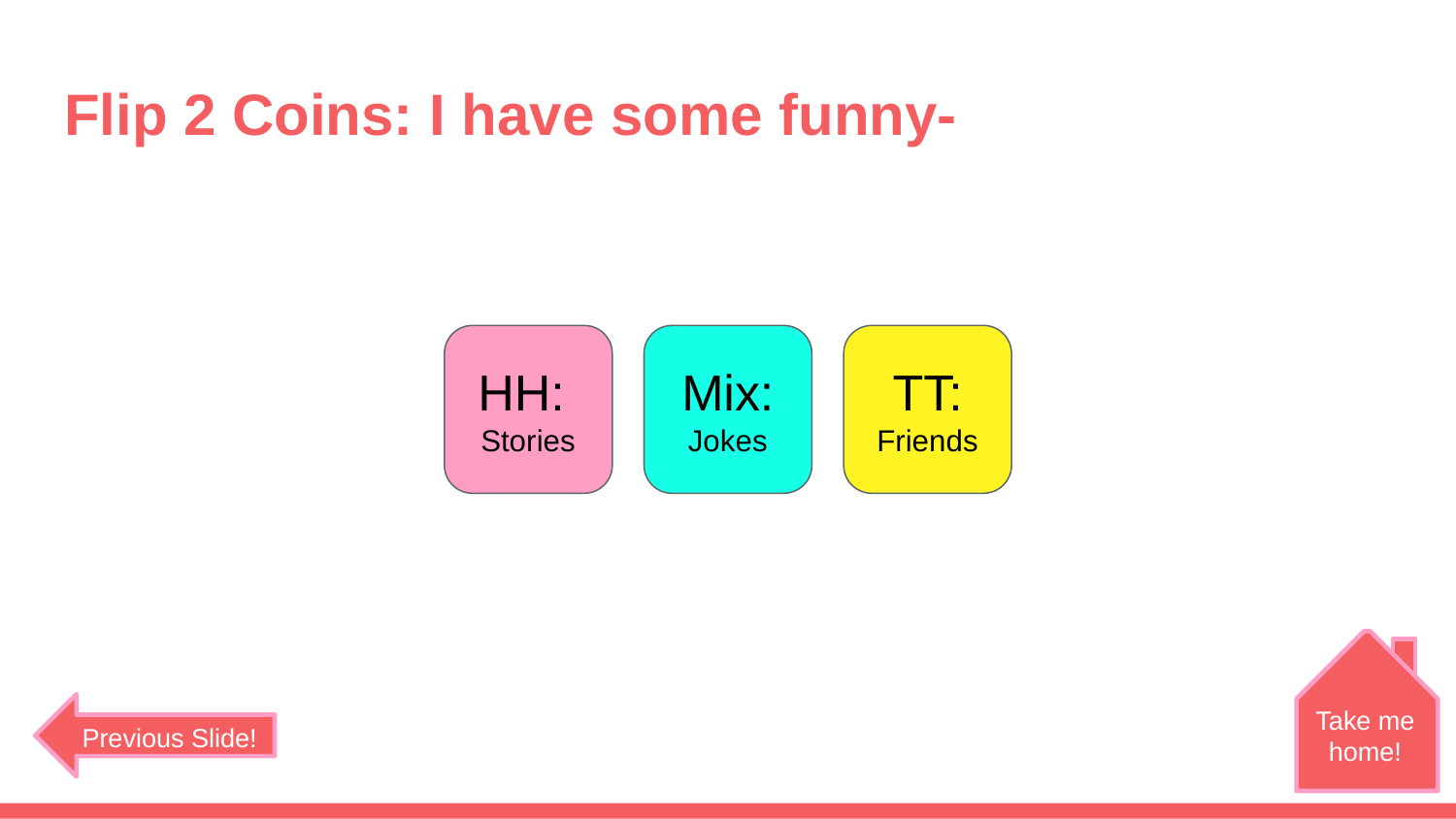

# Flip 2 Coins: I have some funny-
HH:
Stories
Mix:
Jokes
TT:
Friends

Take me home!

Previous Slide!